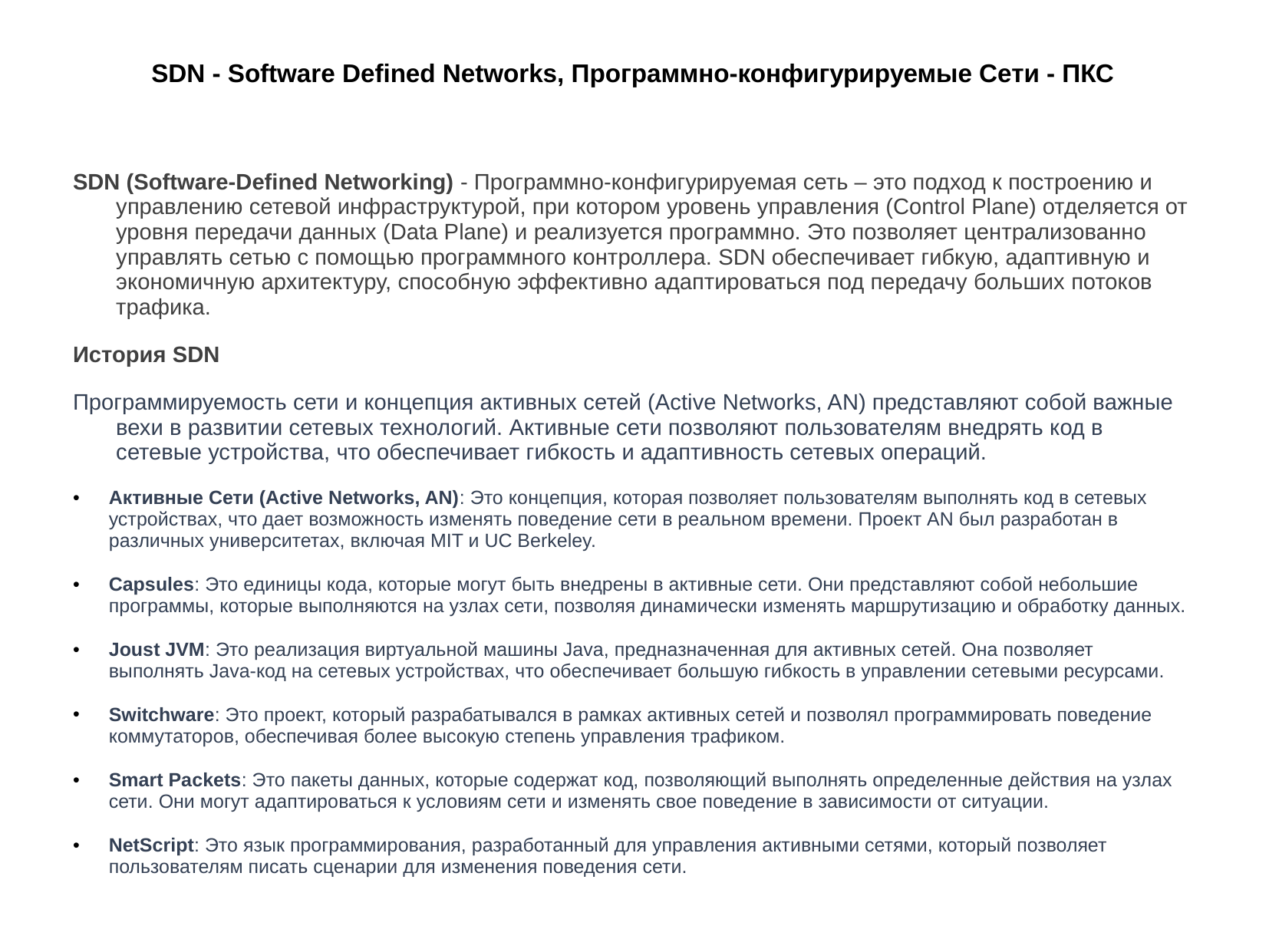

# SDN - Software Defined Networks, Программно-конфигурируемые Сети - ПКС

SDN (Software-Defined Networking) - Программно-конфигурируемая сеть – это подход к построению и управлению сетевой инфраструктурой, при котором уровень управления (Control Plane) отделяется от уровня передачи данных (Data Plane) и реализуется программно. Это позволяет централизованно управлять сетью с помощью программного контроллера. SDN обеспечивает гибкую, адаптивную и экономичную архитектуру, способную эффективно адаптироваться под передачу больших потоков трафика.
История SDN
Программируемость сети и концепция активных сетей (Active Networks, AN) представляют собой важные вехи в развитии сетевых технологий. Активные сети позволяют пользователям внедрять код в сетевые устройства, что обеспечивает гибкость и адаптивность сетевых операций.
Активные Сети (Active Networks, AN): Это концепция, которая позволяет пользователям выполнять код в сетевых устройствах, что дает возможность изменять поведение сети в реальном времени. Проект AN был разработан в различных университетах, включая MIT и UC Berkeley.
Capsules: Это единицы кода, которые могут быть внедрены в активные сети. Они представляют собой небольшие программы, которые выполняются на узлах сети, позволяя динамически изменять маршрутизацию и обработку данных.
Joust JVM: Это реализация виртуальной машины Java, предназначенная для активных сетей. Она позволяет выполнять Java-код на сетевых устройствах, что обеспечивает большую гибкость в управлении сетевыми ресурсами.
Switchware: Это проект, который разрабатывался в рамках активных сетей и позволял программировать поведение коммутаторов, обеспечивая более высокую степень управления трафиком.
Smart Packets: Это пакеты данных, которые содержат код, позволяющий выполнять определенные действия на узлах сети. Они могут адаптироваться к условиям сети и изменять свое поведение в зависимости от ситуации.
NetScript: Это язык программирования, разработанный для управления активными сетями, который позволяет пользователям писать сценарии для изменения поведения сети.